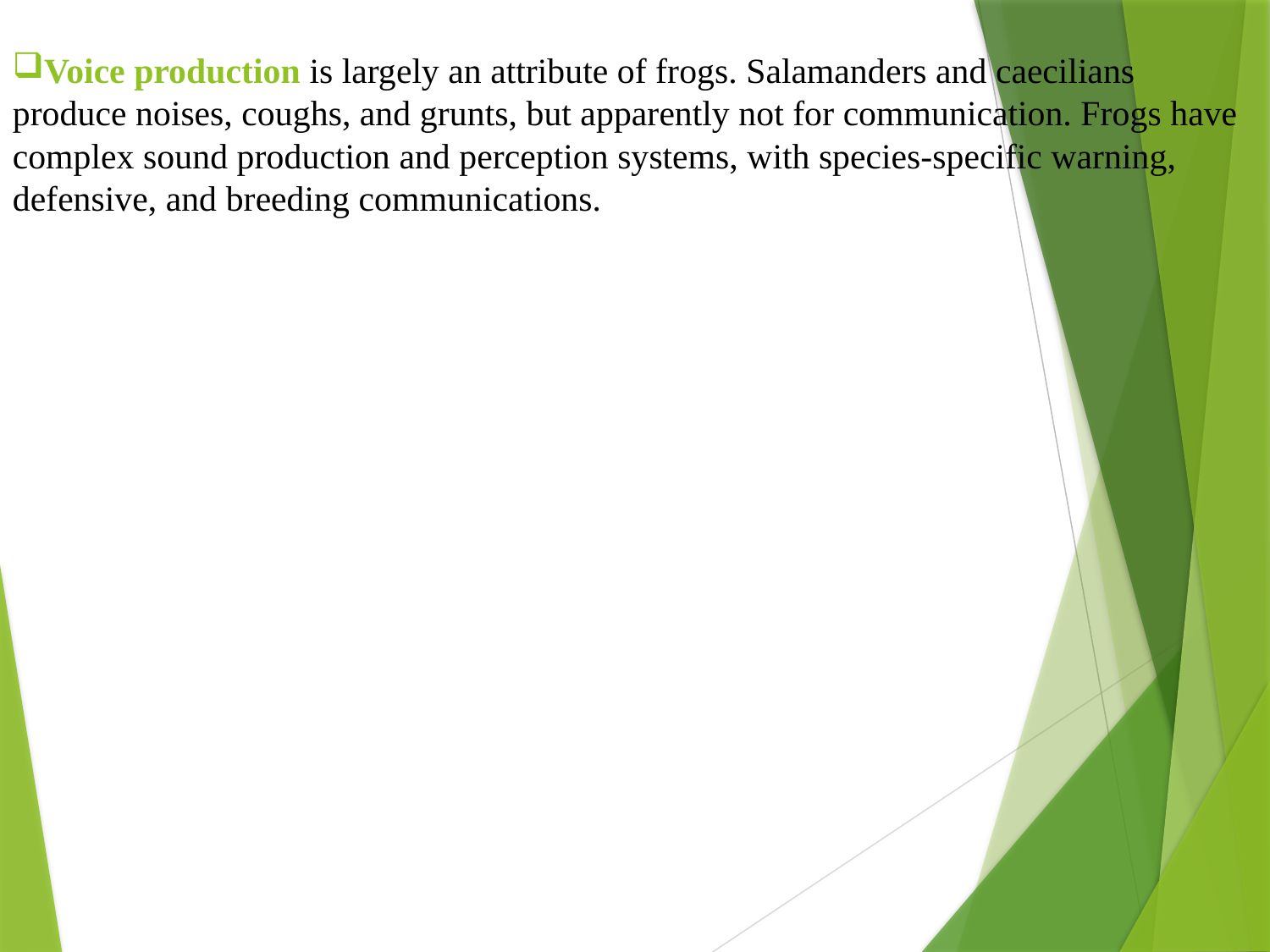

Voice production is largely an attribute of frogs. Salamanders and caecilians produce noises, coughs, and grunts, but apparently not for communication. Frogs have complex sound production and perception systems, with species-specific warning, defensive, and breeding communications.